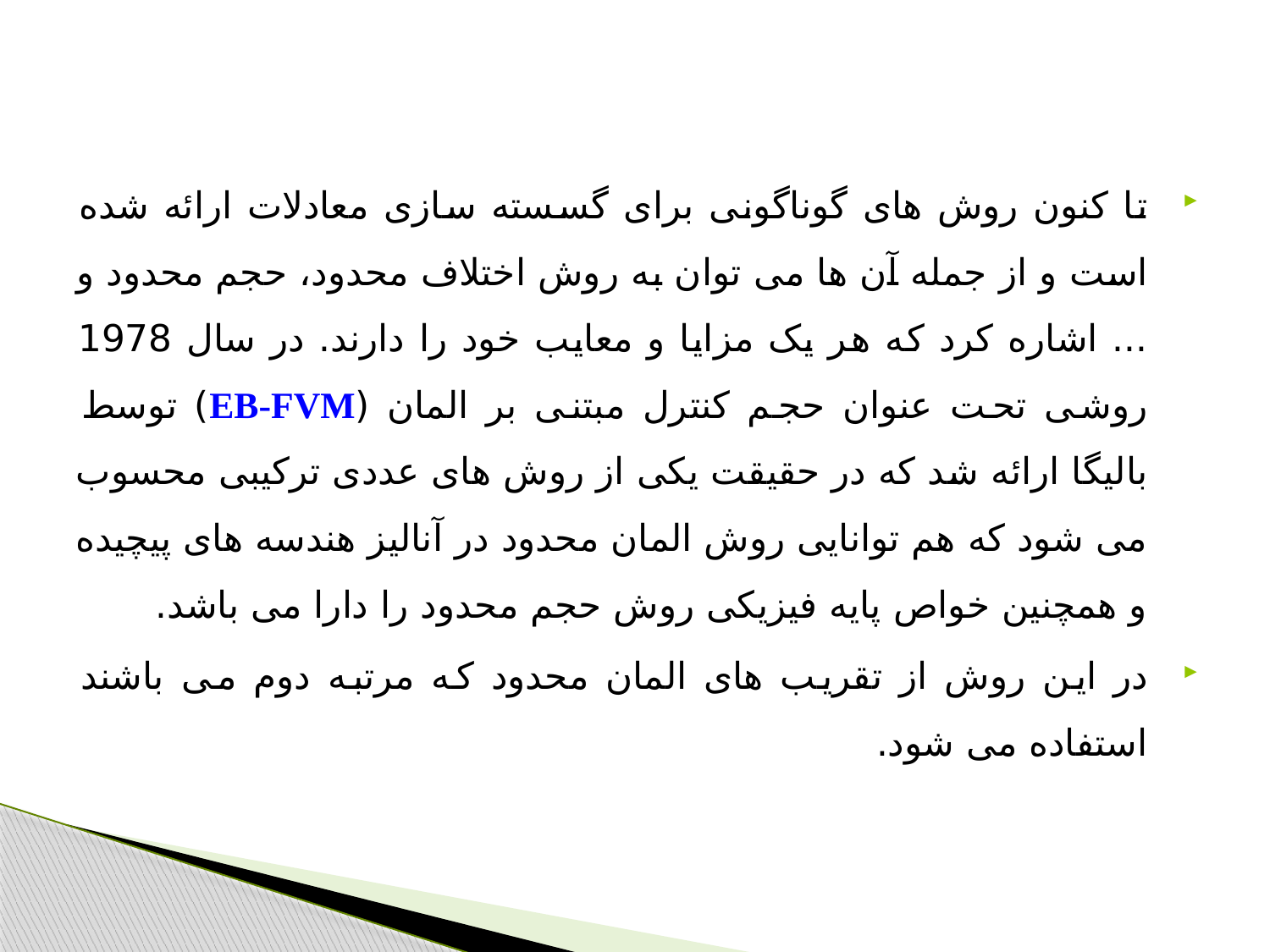

#

تا کنون روش های گوناگونی برای گسسته سازی معادلات ارائه شده است و از جمله آن ها می توان به روش اختلاف محدود، حجم محدود و ... اشاره کرد که هر یک مزایا و معایب خود را دارند. در سال 1978 روشی تحت عنوان حجم کنترل مبتنی بر المان (EB-FVM) توسط بالیگا ارائه شد که در حقیقت یکی از روش های عددی ترکیبی محسوب می شود که هم توانایی روش المان محدود در آنالیز هندسه های پیچیده و همچنین خواص پایه فیزیکی روش حجم محدود را دارا می باشد.
در این روش از تقریب های المان محدود که مرتبه دوم می باشند استفاده می شود.